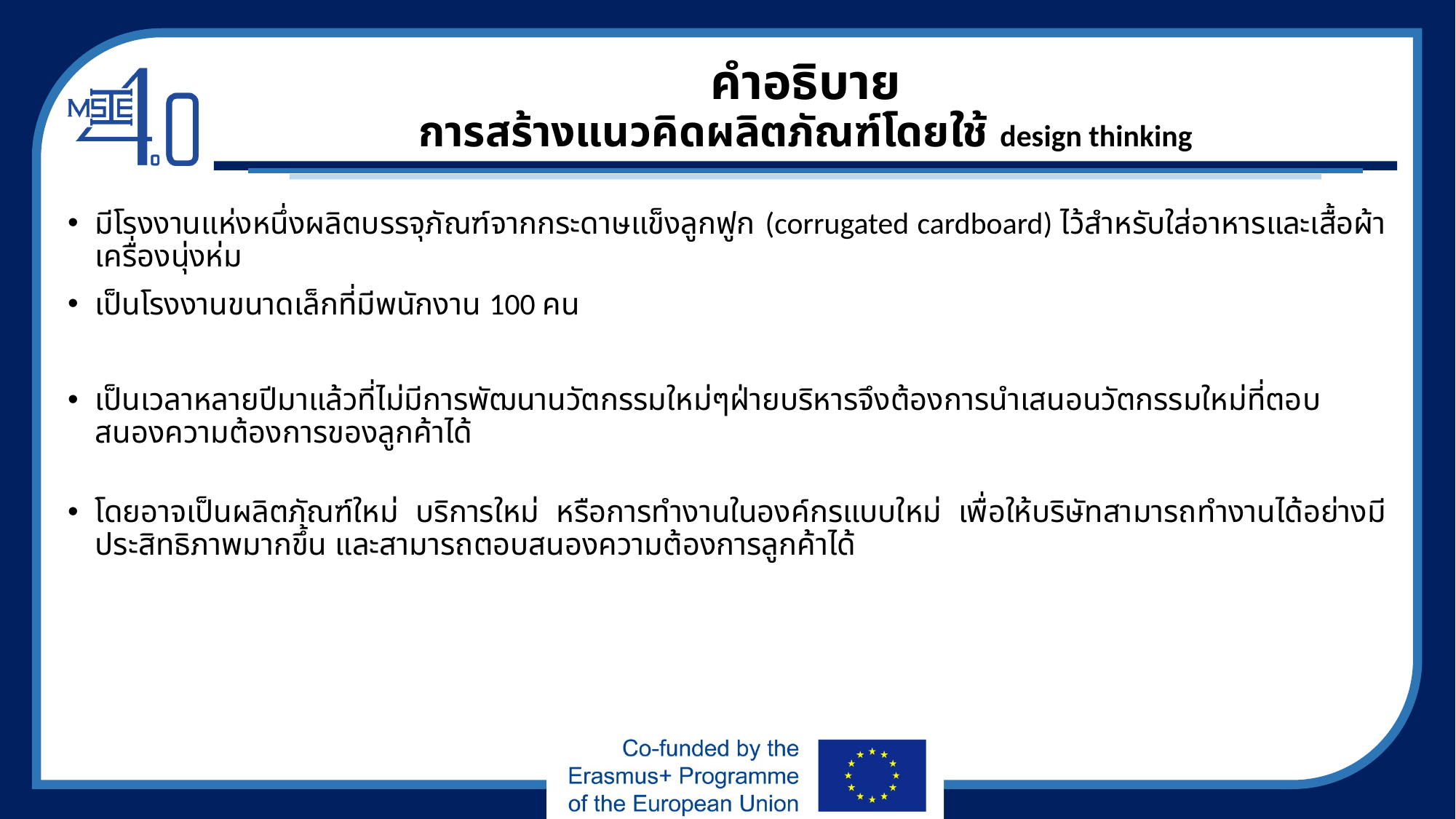

# คำอธิบาย การสร้างแนวคิดผลิตภัณฑ์โดยใช้ design thinking
มีโรงงานแห่งหนึ่งผลิตบรรจุภัณฑ์จากกระดาษแข็งลูกฟูก (corrugated cardboard) ไว้สำหรับใส่อาหารและเสื้อผ้าเครื่องนุ่งห่ม
เป็นโรงงานขนาดเล็กที่มีพนักงาน 100 คน

เป็นเวลาหลายปีมาแล้วที่ไม่มีการพัฒนานวัตกรรมใหม่ๆฝ่ายบริหารจึงต้องการนำเสนอนวัตกรรมใหม่ที่ตอบสนองความต้องการของลูกค้าได้

โดยอาจเป็นผลิตภัณฑ์ใหม่ บริการใหม่ หรือการทำงานในองค์กรแบบใหม่ เพื่อให้บริษัทสามารถทำงานได้อย่างมีประสิทธิภาพมากขึ้น และสามารถตอบสนองความต้องการลูกค้าได้